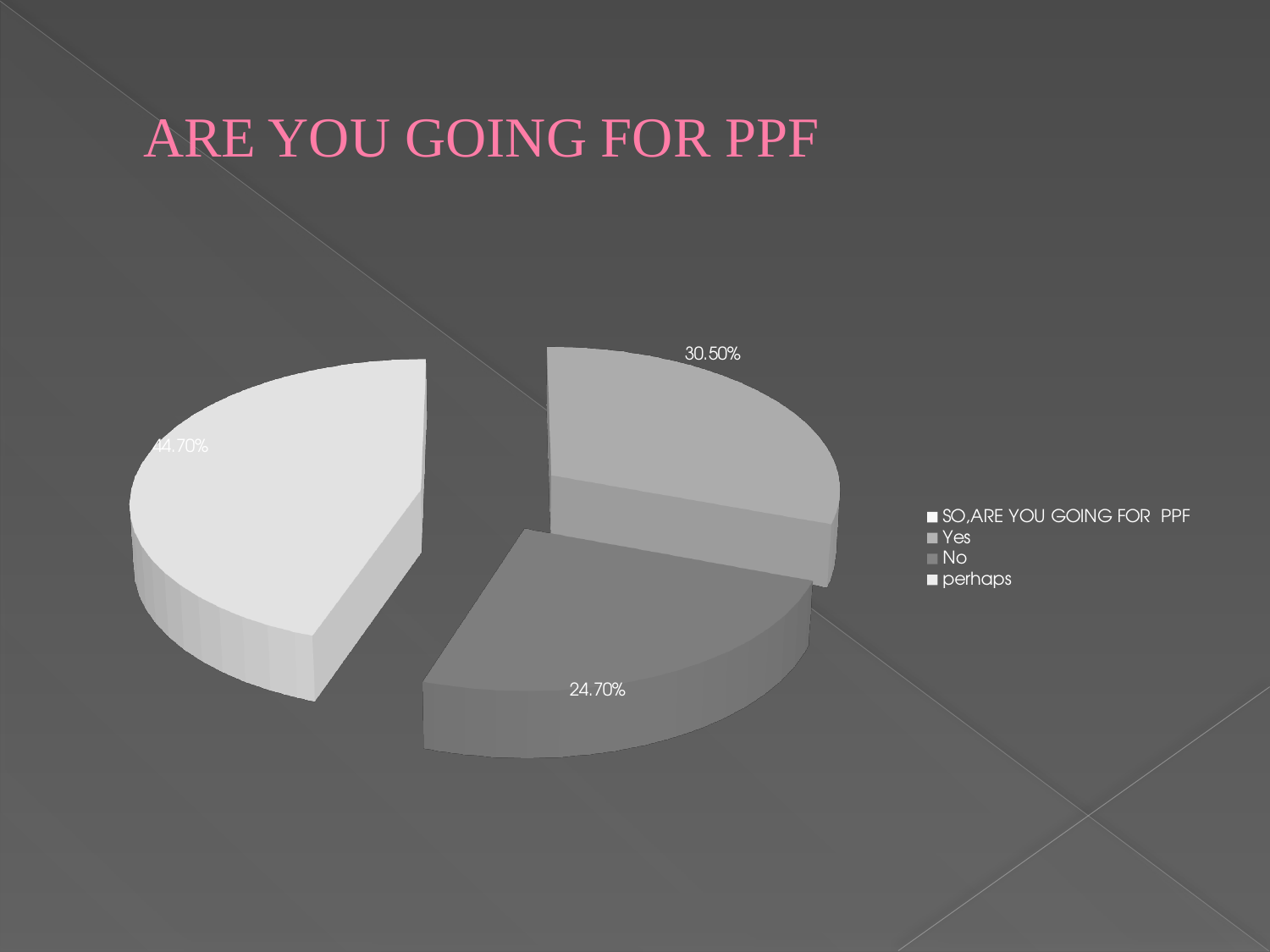

# ARE YOU GOING FOR PPF

[unsupported chart]